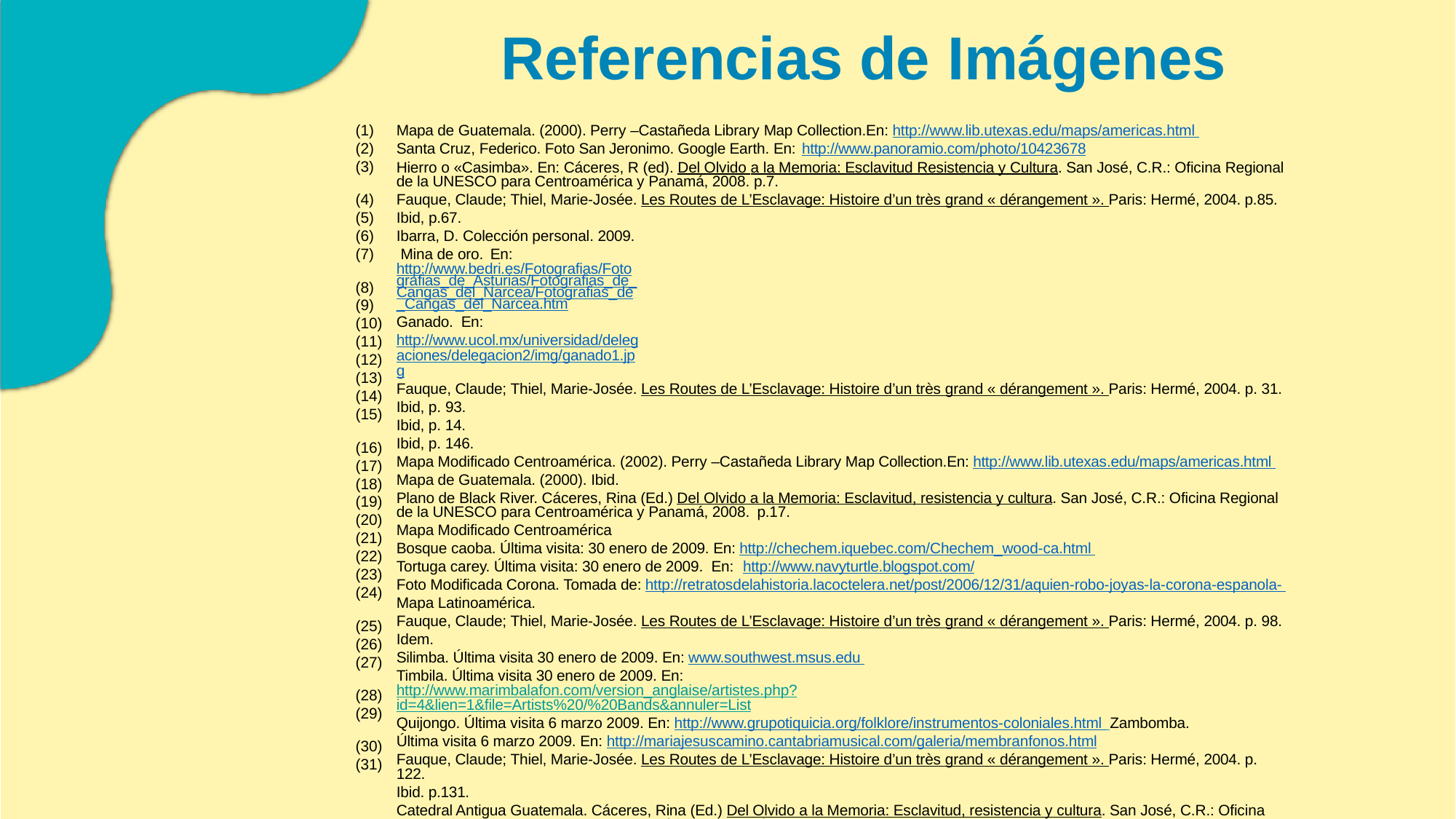

Referencias de Imágenes
(1)
(2)
(3)
Mapa de Guatemala. (2000). Perry –Castañeda Library Map Collection.En: http://www.lib.utexas.edu/maps/americas.html  Santa Cruz, Federico. Foto San Jeronimo. Google Earth. En: http://www.panoramio.com/photo/10423678
Hierro o «Casimba». En: Cáceres, R (ed). Del Olvido a la Memoria: Esclavitud Resistencia y Cultura. San José, C.R.: Oficina Regional  de la UNESCO para Centroamérica y Panamá, 2008. p.7.
Fauque, Claude; Thiel, Marie-Josée. Les Routes de L’Esclavage: Histoire d’un très grand « dérangement ». Paris: Hermé, 2004. p.85.  Ibid, p.67.
Ibarra, D. Colección personal. 2009.  Mina de oro. En:
http://www.bedri.es/Fotografias/Fotografias_de_Asturias/Fotografias_de_Cangas_del_Narcea/Fotografias_de_Cangas_del_Narcea.htm
Ganado.  En: http://www.ucol.mx/universidad/delegaciones/delegacion2/img/ganado1.jpg
Fauque, Claude; Thiel, Marie-Josée. Les Routes de L’Esclavage: Histoire d’un très grand « dérangement ». Paris: Hermé, 2004. p. 31.  Ibid, p. 93.
Ibid, p. 14.
Ibid, p. 146.
Mapa Modificado Centroamérica. (2002). Perry –Castañeda Library Map Collection.En: http://www.lib.utexas.edu/maps/americas.html  Mapa de Guatemala. (2000). Ibid.
Plano de Black River. Cáceres, Rina (Ed.) Del Olvido a la Memoria: Esclavitud, resistencia y cultura. San José, C.R.: Oficina Regional  de la UNESCO para Centroamérica y Panamá, 2008. p.17.
Mapa Modificado Centroamérica
Bosque caoba. Última visita: 30 enero de 2009. En: http://chechem.iquebec.com/Chechem_wood-ca.html  Tortuga carey. Última visita: 30 enero de 2009.  En:  http://www.navyturtle.blogspot.com/
Foto Modificada Corona. Tomada de: http://retratosdelahistoria.lacoctelera.net/post/2006/12/31/aquien-robo-joyas-la-corona-espanola-  Mapa Latinoamérica.
Fauque, Claude; Thiel, Marie-Josée. Les Routes de L’Esclavage: Histoire d’un très grand « dérangement ». Paris: Hermé, 2004. p. 98.  Idem.
Silimba. Última visita 30 enero de 2009. En: www.southwest.msus.edu  Timbila. Última visita 30 enero de 2009. En:
http://www.marimbalafon.com/version_anglaise/artistes.php?id=4&lien=1&file=Artists%20/%20Bands&annuler=List
Quijongo. Última visita 6 marzo 2009. En: http://www.grupotiquicia.org/folklore/instrumentos-coloniales.html  Zambomba. Última visita 6 marzo 2009. En: http://mariajesuscamino.cantabriamusical.com/galeria/membranfonos.html
Fauque, Claude; Thiel, Marie-Josée. Les Routes de L’Esclavage: Histoire d’un très grand « dérangement ». Paris: Hermé, 2004. p.  122.
Ibid. p.131.
Catedral Antigua Guatemala. Cáceres, Rina (Ed.) Del Olvido a la Memoria: Esclavitud, resistencia y cultura. San José, C.R.: Oficina  Regional de la UNESCO para Centroamérica y Panamá, 2008. p.48.
Ayuntamiento Antigua Guatemala. Ibid.p.46.  Catedral de León, NIcaragua. Ibid p.49.
(4)
(5)
(6)
(7)
(8)
(9)
(10)
(11)
(12)
(13)
(14)
(15)
(16)
(17)
(18)
(19)
(20)
(21)
(22)
(23)
(24)
(25)
(26)
(27)
(28)
(29)
(30)
(31)